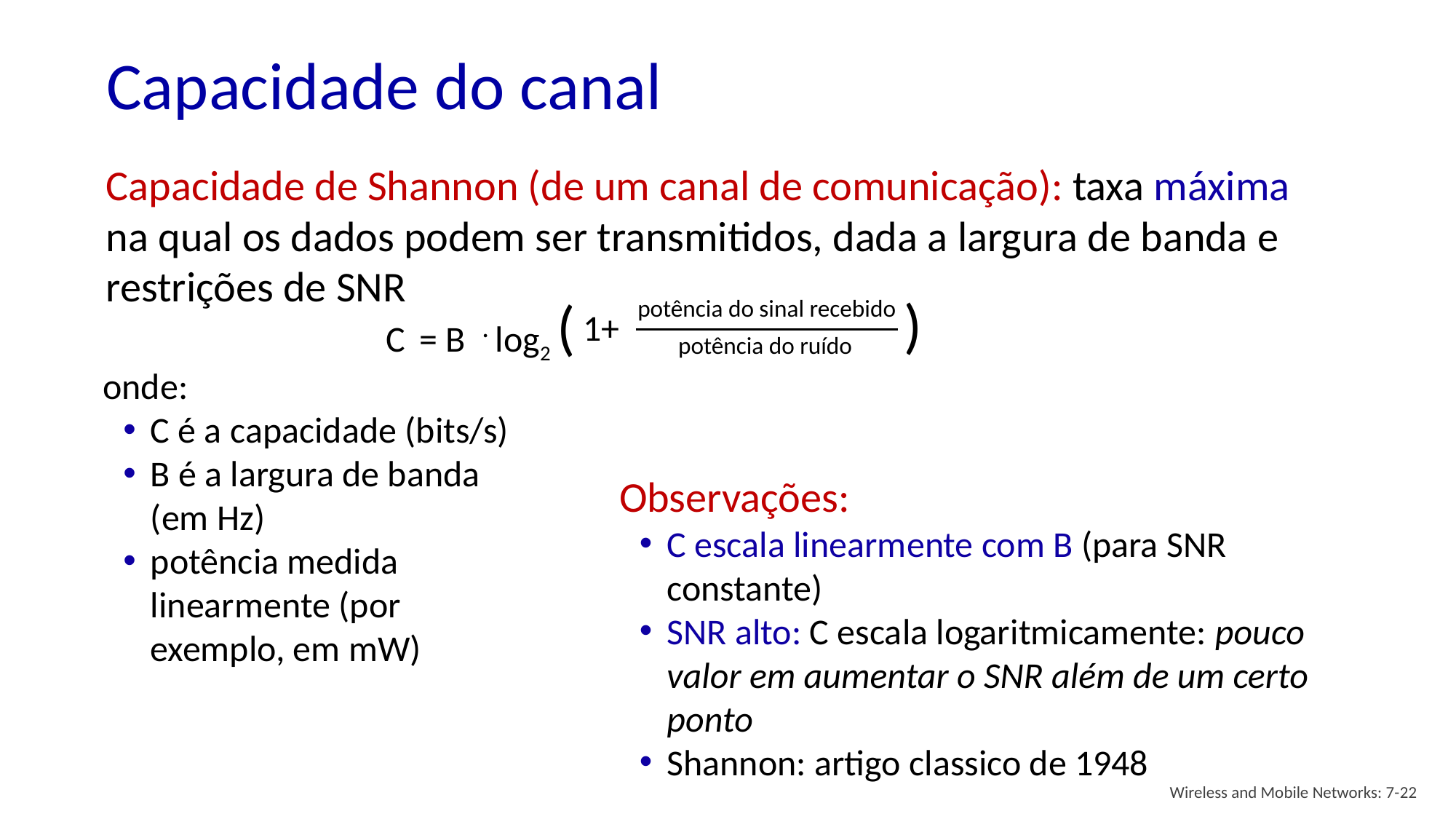

# Capacidade do canal
Capacidade de Shannon (de um canal de comunicação): taxa máxima na qual os dados podem ser transmitidos, dada a largura de banda e restrições de SNR
(
potência do sinal recebido
(
C  = B  . log2
1+
potência do ruído
onde:
C é a capacidade (bits/s)
B é a largura de banda (em Hz)
potência medida linearmente (por exemplo, em mW)

Observações:
C escala linearmente com B (para SNR constante)
SNR alto: C escala logaritmicamente: pouco valor em aumentar o SNR além de um certo ponto
Shannon: artigo classico de 1948

Wireless and Mobile Networks: 7-22